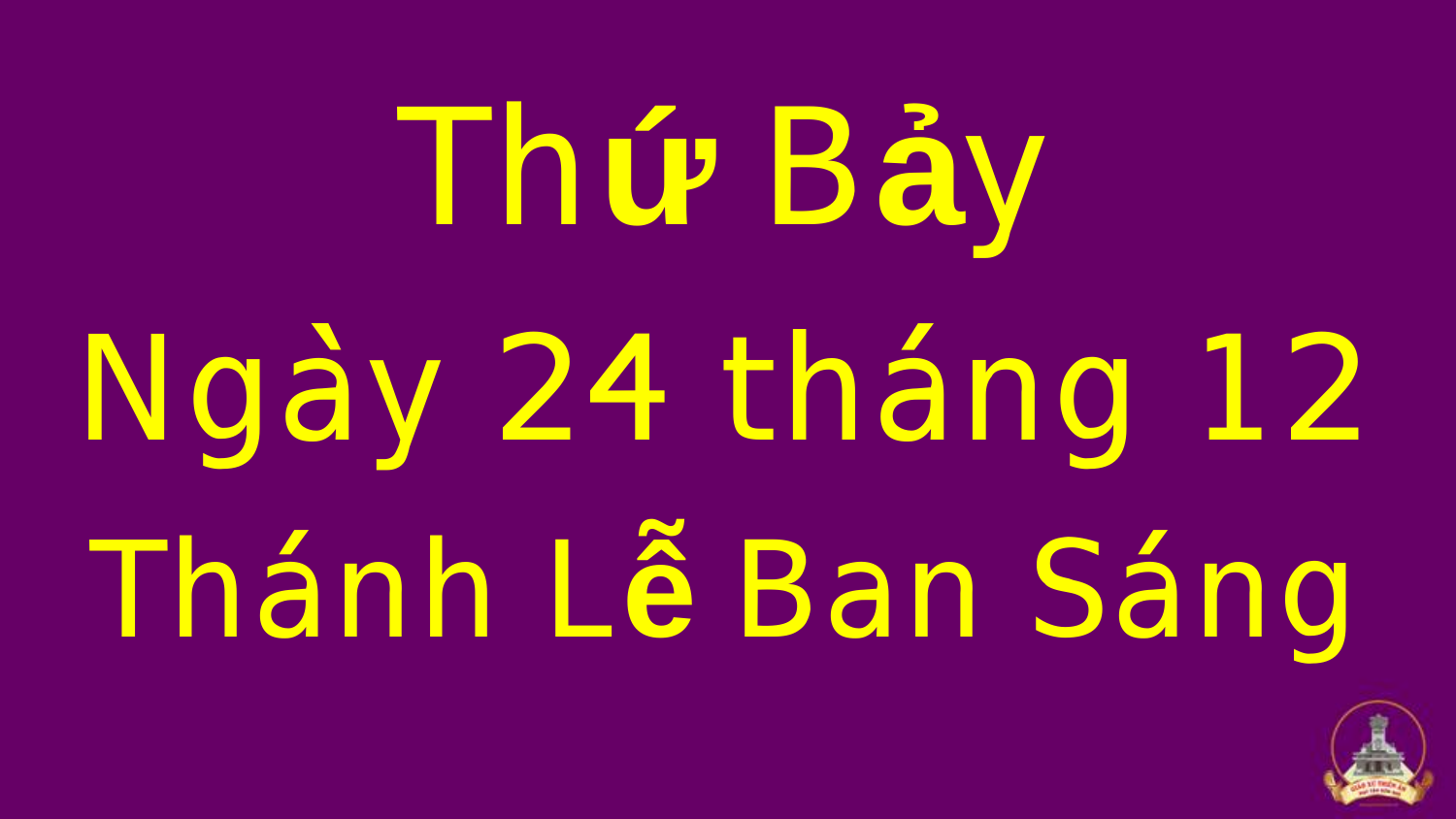

Thứ Bảy
Ngày 24 tháng 12
Thánh Lễ Ban Sáng
#